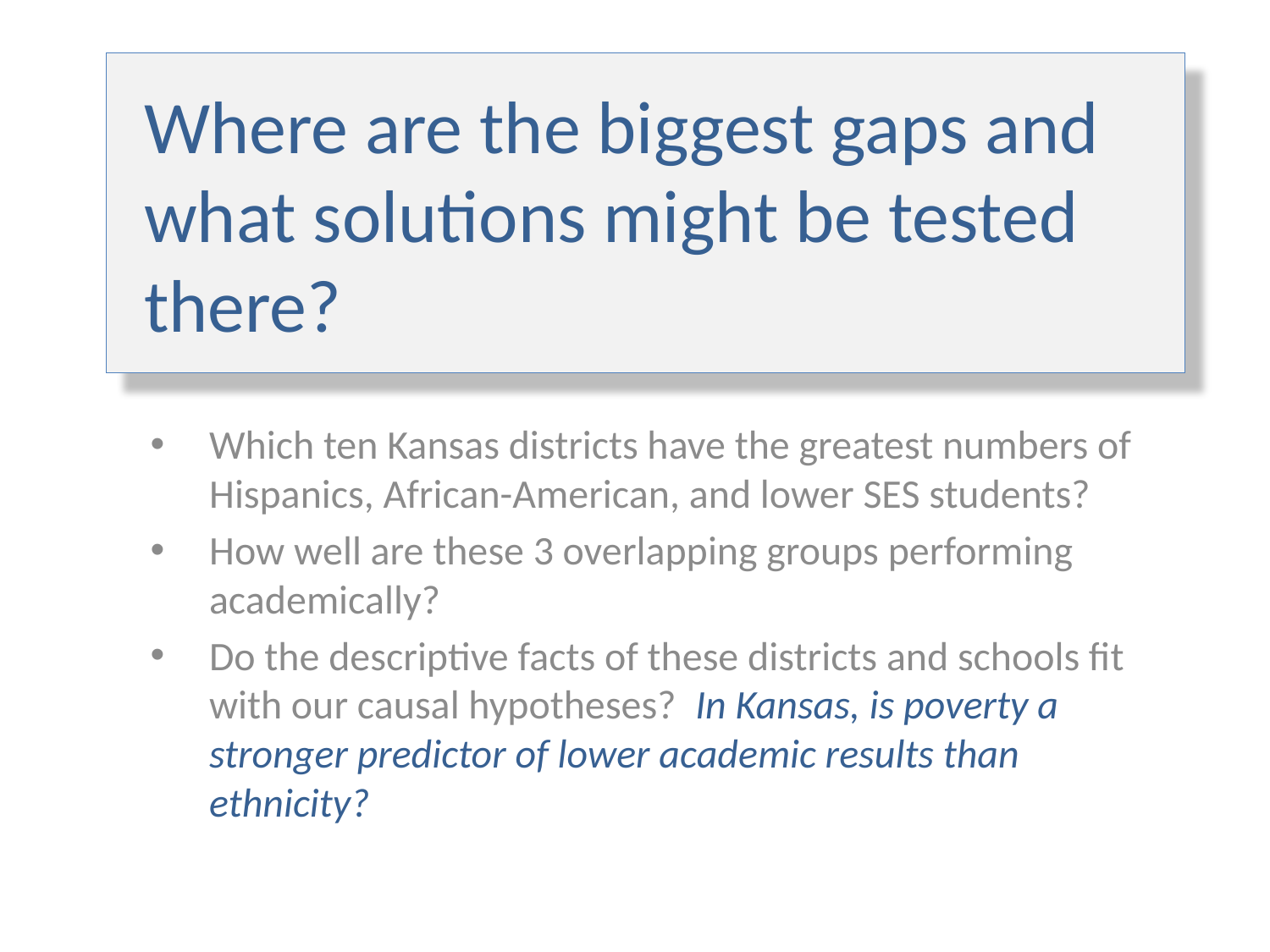

# Where are the biggest gaps and what solutions might be tested there?
Which ten Kansas districts have the greatest numbers of Hispanics, African-American, and lower SES students?
How well are these 3 overlapping groups performing academically?
Do the descriptive facts of these districts and schools fit with our causal hypotheses?  In Kansas, is poverty a stronger predictor of lower academic results than ethnicity?